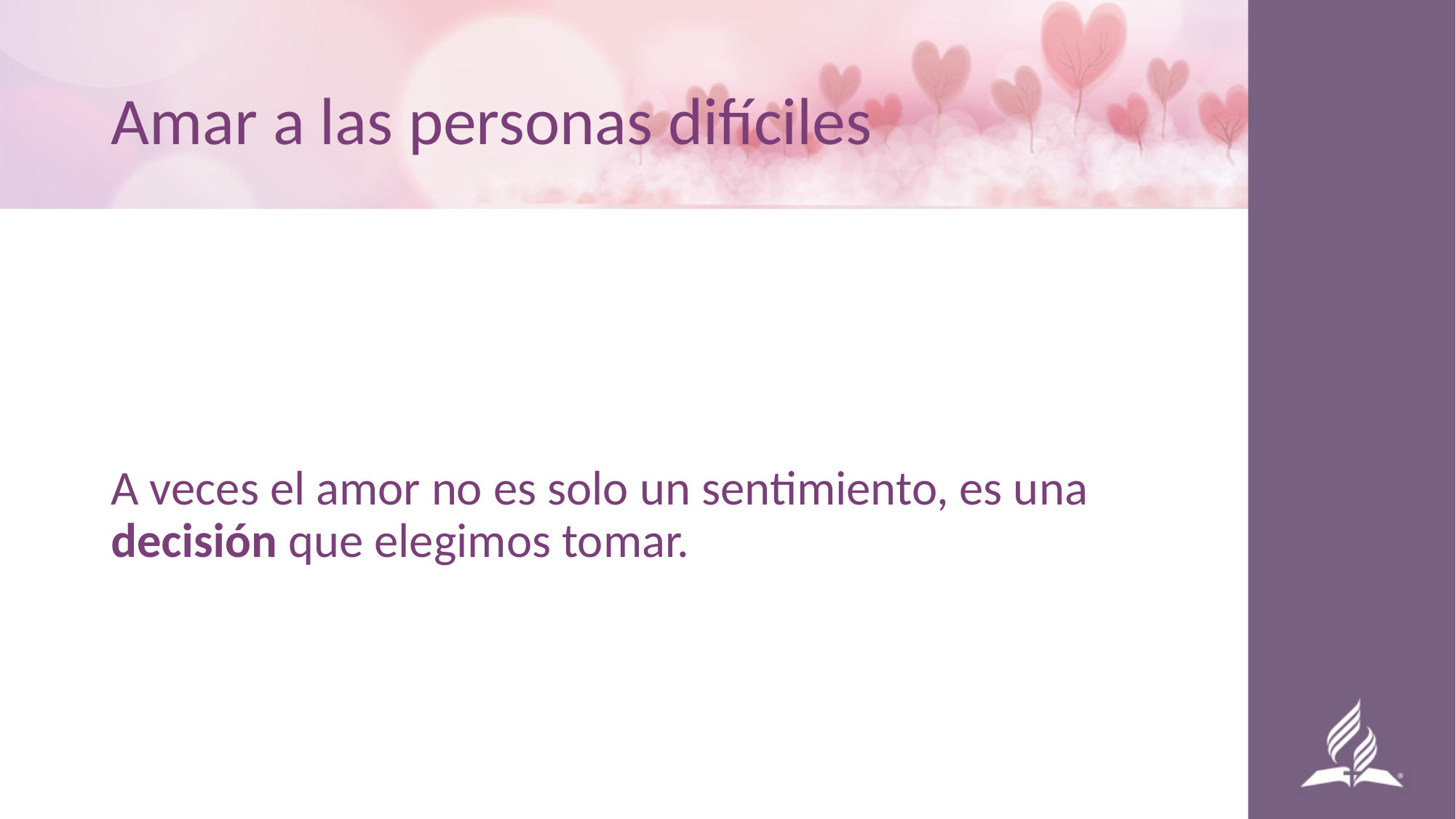

# Amar a las personas difíciles
A veces el amor no es solo un sentimiento, es una decisión que elegimos tomar.